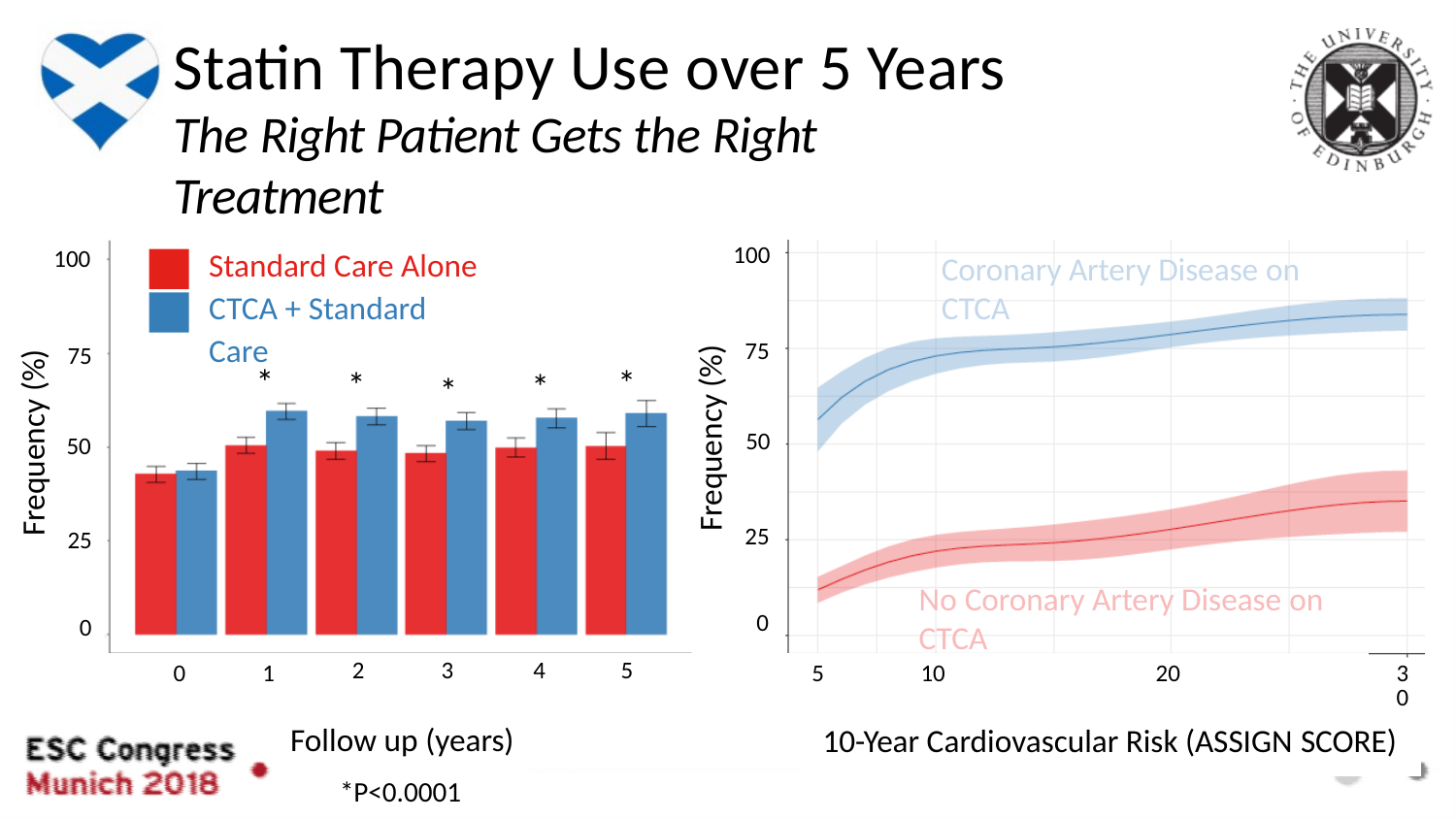

# Statin Therapy Use over 5 Years
The Right Patient Gets the Right Treatment
100
100
Standard Care Alone  CTCA + Standard Care

Coronary Artery Disease on CTCA

75

75
Frequency (%)
Frequency (%)
*
*
*
*
*

50

50

25

25
No Coronary Artery Disease on CTCA
| 0 |  |  |  |  |  |  |  |  |  |  |  |  |  |  | 0 |  |  |  |  |  |
| --- | --- | --- | --- | --- | --- | --- | --- | --- | --- | --- | --- | --- | --- | --- | --- | --- | --- | --- | --- | --- |
|  |  | 0 |  | 1 |  |  | 2 |  | 3 | 4 |  |  | 5 |  |  |  | 5 | 10 | 20 | 30 |
|  |  |  |  |  | Follow up (years) |  |  |  |  |  |  |  |  |  |  |  | 10-Year Cardiovascular Risk (ASSIGN SCORE) |  |  |  |
*P<0.0001